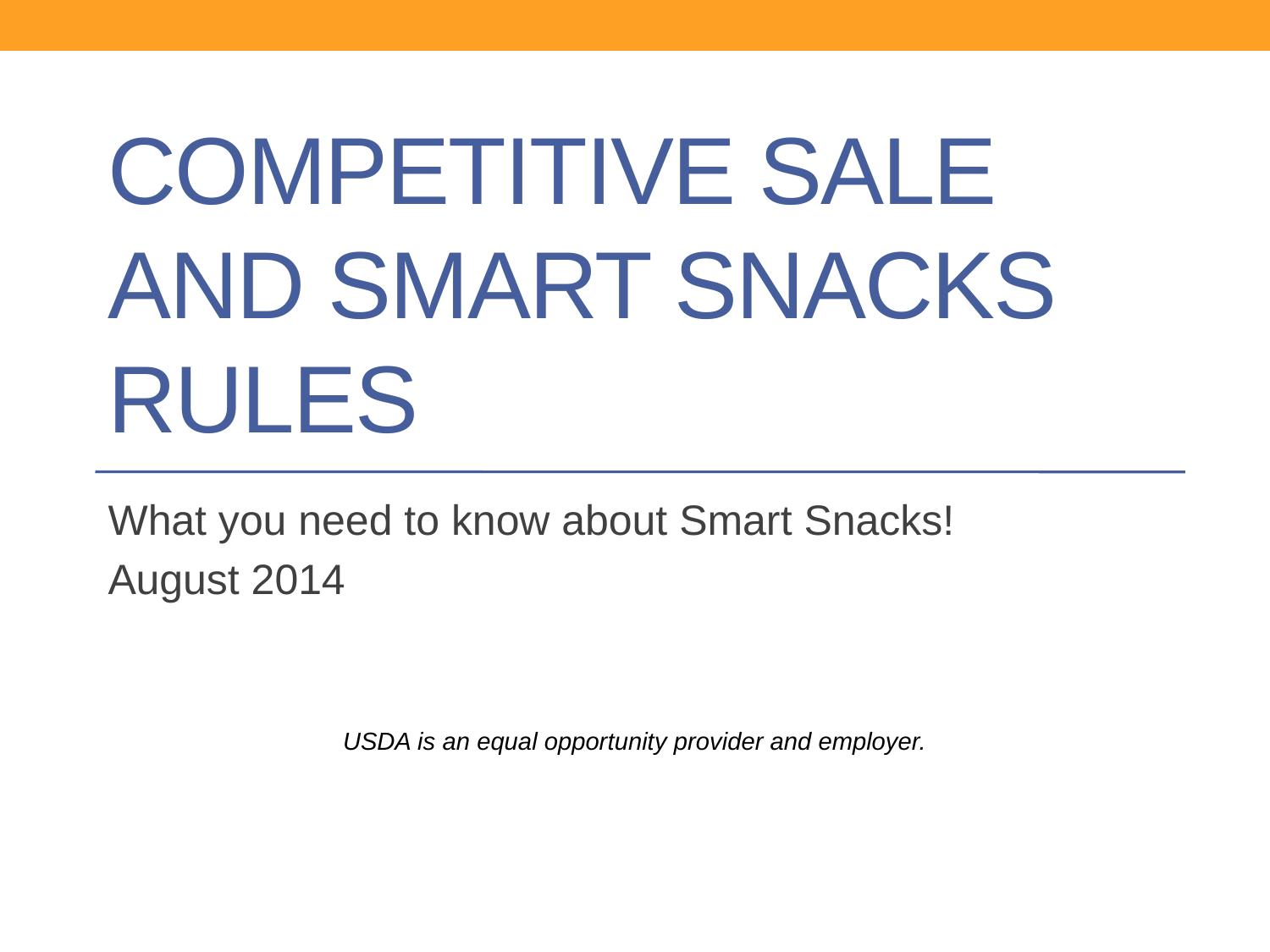

# Competitive Sale and Smart Snacks rules
What you need to know about Smart Snacks!
August 2014
USDA is an equal opportunity provider and employer.